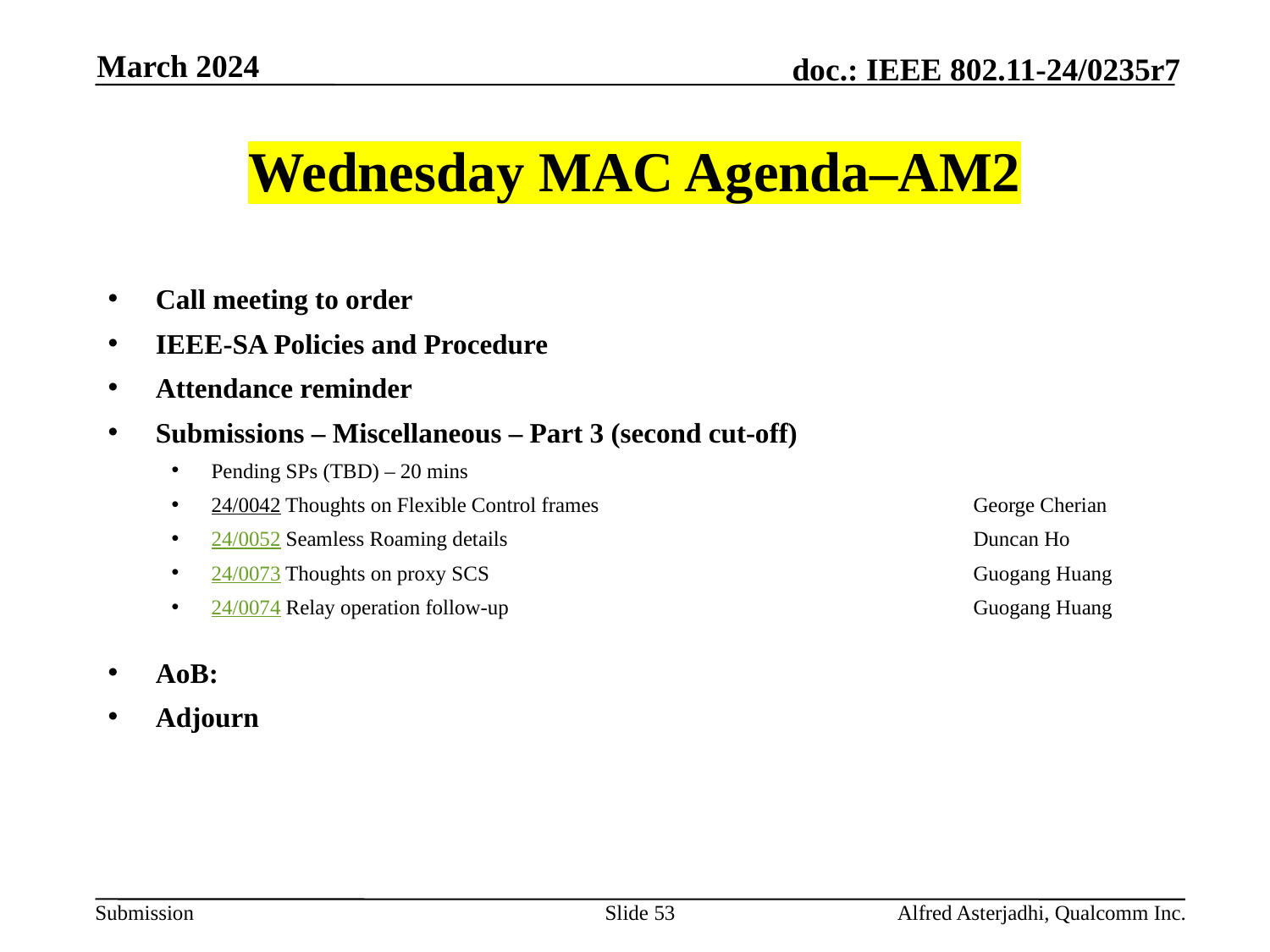

March 2024
# Wednesday MAC Agenda–AM2
Call meeting to order
IEEE-SA Policies and Procedure
Attendance reminder
Submissions – Miscellaneous – Part 3 (second cut-off)
Pending SPs (TBD) – 20 mins
24/0042 Thoughts on Flexible Control frames			George Cherian
24/0052 Seamless Roaming details				Duncan Ho
24/0073 Thoughts on proxy SCS				Guogang Huang
24/0074 Relay operation follow-up				Guogang Huang
AoB:
Adjourn
Slide 53
Alfred Asterjadhi, Qualcomm Inc.